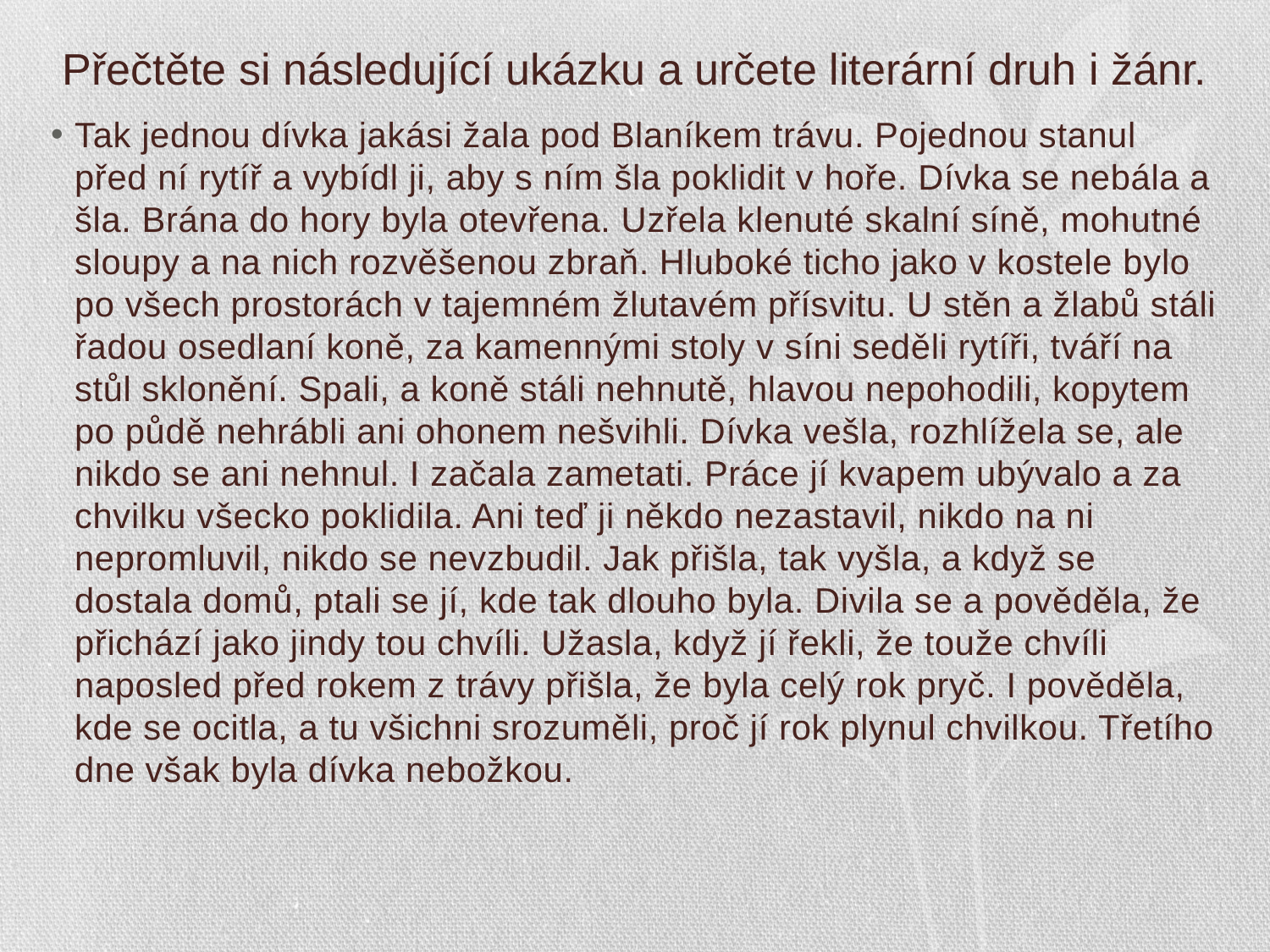

# Přečtěte si následující ukázku a určete literární druh i žánr.
Tak jednou dívka jakási žala pod Blaníkem trávu. Pojednou stanul před ní rytíř a vybídl ji, aby s ním šla poklidit v hoře. Dívka se nebála a šla. Brána do hory byla otevřena. Uzřela klenuté skalní síně, mohutné sloupy a na nich rozvěšenou zbraň. Hluboké ticho jako v kostele bylo po všech prostorách v tajemném žlutavém přísvitu. U stěn a žlabů stáli řadou osedlaní koně, za kamennými stoly v síni seděli rytíři, tváří na stůl sklonění. Spali, a koně stáli nehnutě, hlavou nepohodili, kopytem po půdě nehrábli ani ohonem nešvihli. Dívka vešla, rozhlížela se, ale nikdo se ani nehnul. I začala zametati. Práce jí kvapem ubývalo a za chvilku všecko poklidila. Ani teď ji někdo nezastavil, nikdo na ni nepromluvil, nikdo se nevzbudil. Jak přišla, tak vyšla, a když se dostala domů, ptali se jí, kde tak dlouho byla. Divila se a pověděla, že přichází jako jindy tou chvíli. Užasla, když jí řekli, že touže chvíli naposled před rokem z trávy přišla, že byla celý rok pryč. I pověděla, kde se ocitla, a tu všichni srozuměli, proč jí rok plynul chvilkou. Třetího dne však byla dívka nebožkou.